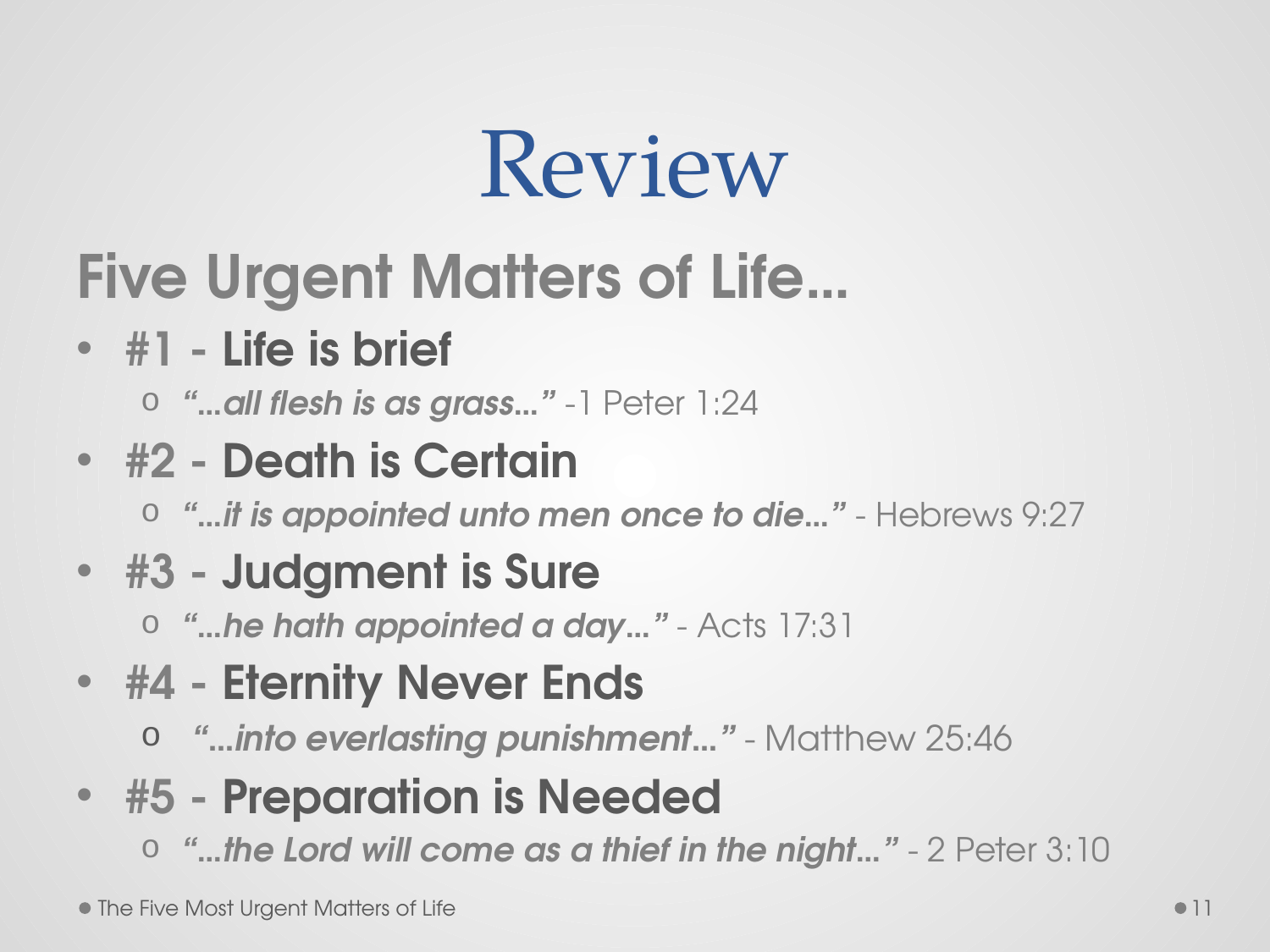

# Review
Five Urgent Matters of Life…
#1 - Life is brief
“…all flesh is as grass…” -1 Peter 1:24
#2 - Death is Certain
“…it is appointed unto men once to die…” - Hebrews 9:27
#3 - Judgment is Sure
“…he hath appointed a day…” - Acts 17:31
#4 - Eternity Never Ends
 “…into everlasting punishment…” - Matthew 25:46
#5 - Preparation is Needed
“…the Lord will come as a thief in the night…” - 2 Peter 3:10

The Five Most Urgent Matters of Life
11